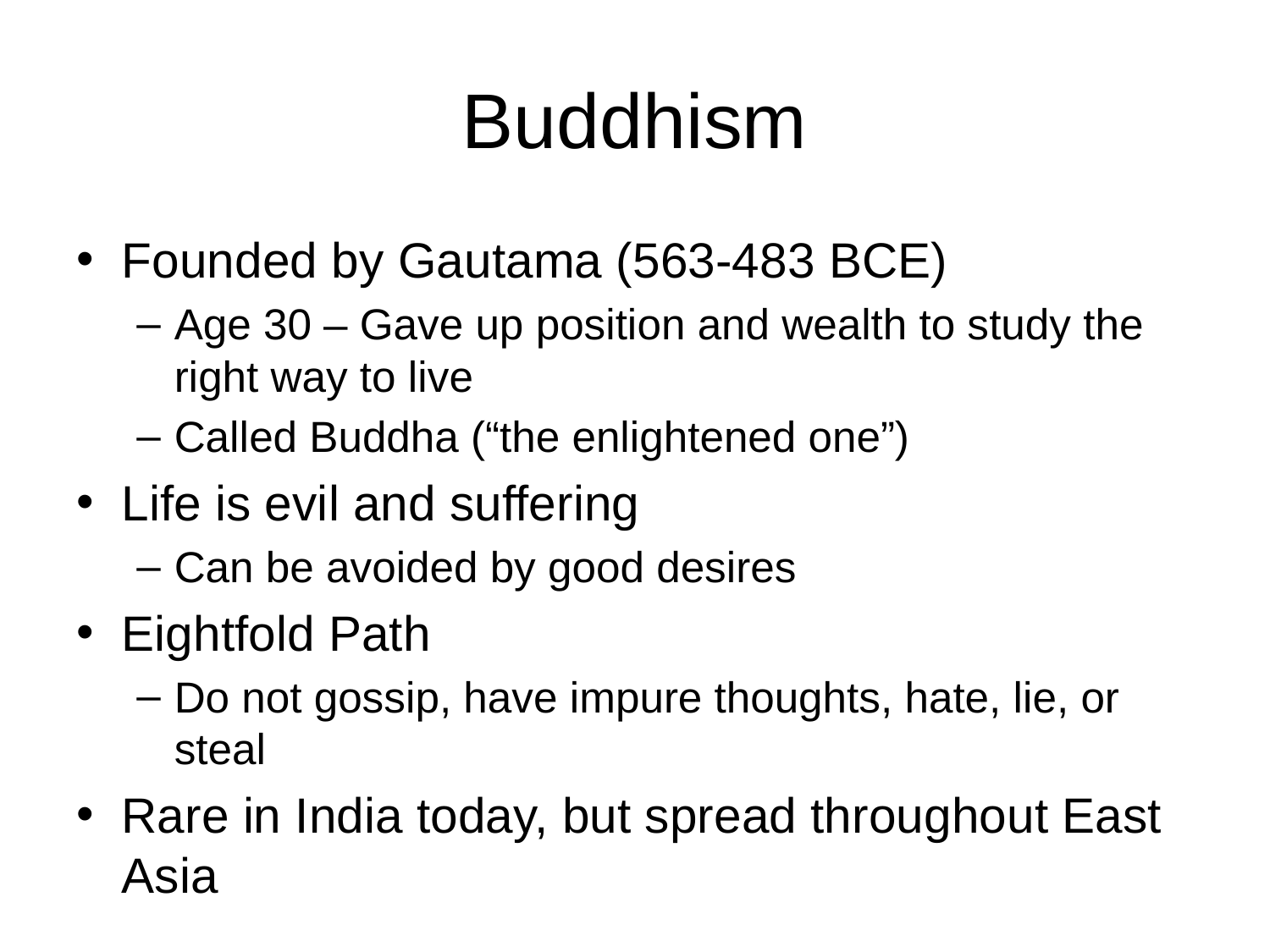

# Buddhism
Founded by Gautama (563-483 BCE)
Age 30 – Gave up position and wealth to study the right way to live
Called Buddha (“the enlightened one”)
Life is evil and suffering
Can be avoided by good desires
Eightfold Path
Do not gossip, have impure thoughts, hate, lie, or steal
Rare in India today, but spread throughout East Asia